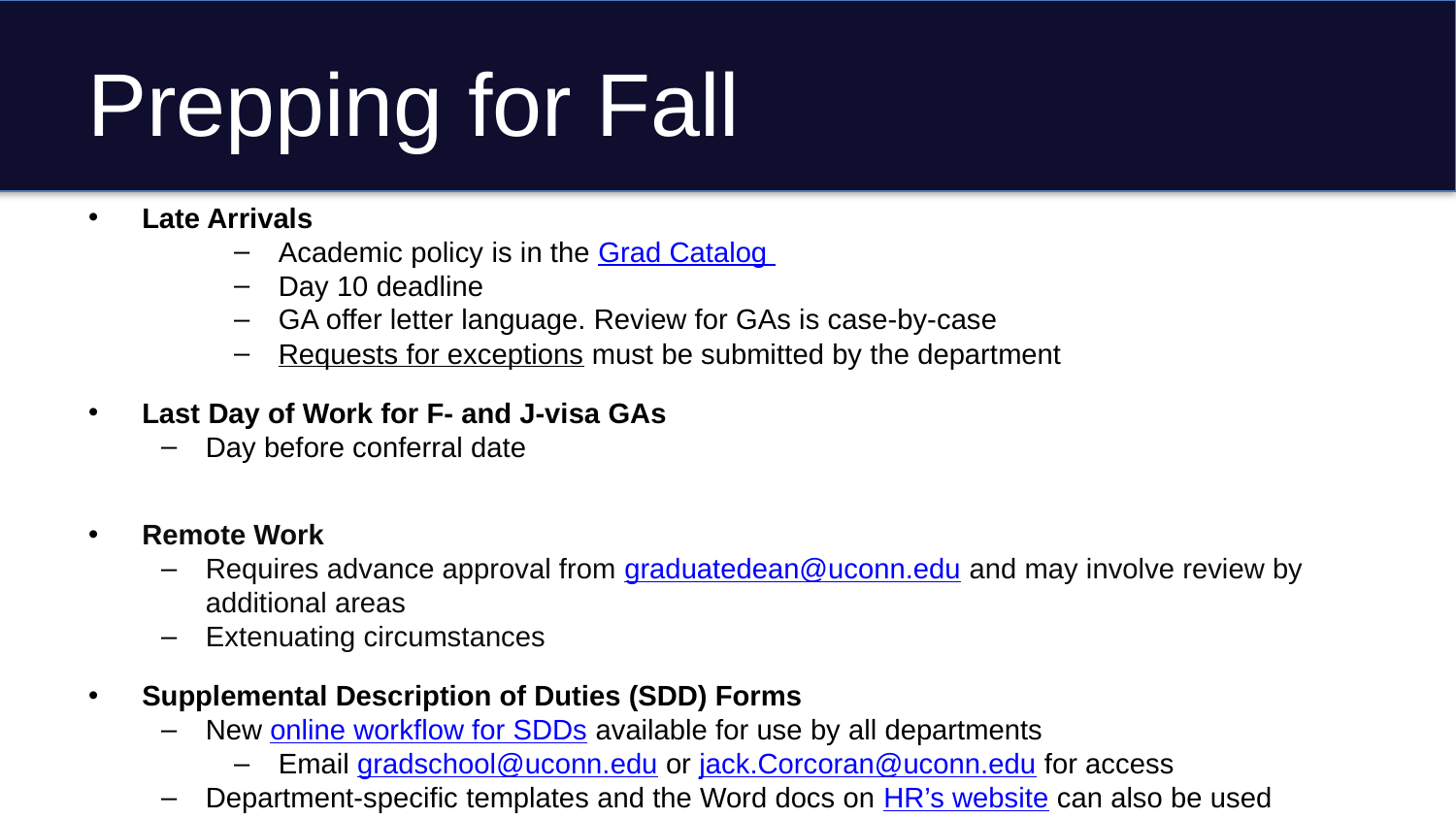

# Prepping for Fall
Late Arrivals
Academic policy is in the Grad Catalog
Day 10 deadline
GA offer letter language. Review for GAs is case-by-case
Requests for exceptions must be submitted by the department

Last Day of Work for F- and J-visa GAs
Day before conferral date

Remote Work
Requires advance approval from graduatedean@uconn.edu and may involve review by additional areas
Extenuating circumstances

Supplemental Description of Duties (SDD) Forms
New online workflow for SDDs available for use by all departments
Email gradschool@uconn.edu or jack.Corcoran@uconn.edu for access
Department-specific templates and the Word docs on HR’s website can also be used